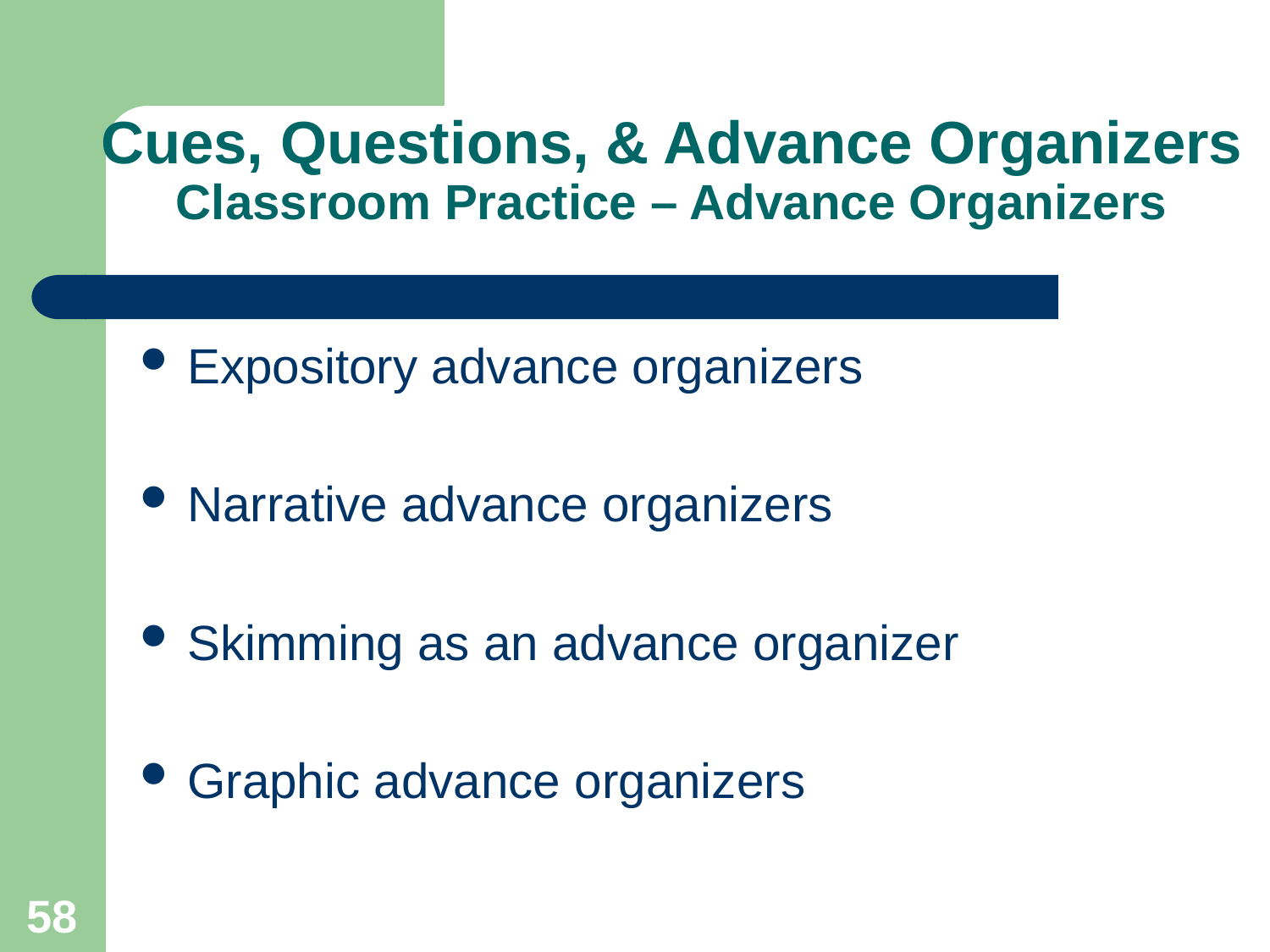

# Cues, Questions, & Advance Organizers Classroom Practice – Advance Organizers
Expository advance organizers

Narrative advance organizers

Skimming as an advance organizer

Graphic advance organizers
58